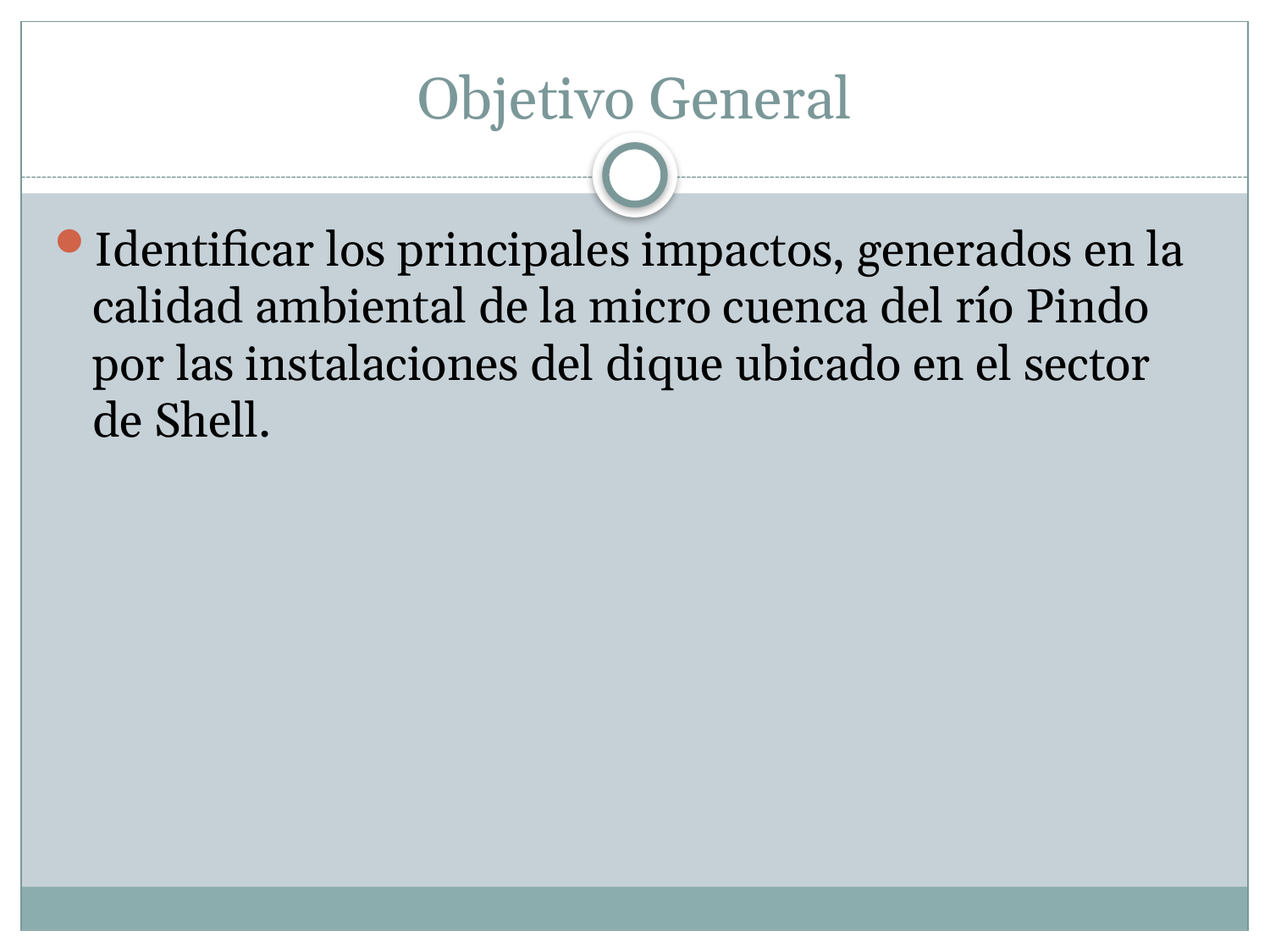

# Objetivo General
Identificar los principales impactos, generados en la calidad ambiental de la micro cuenca del río Pindo por las instalaciones del dique ubicado en el sector de Shell.